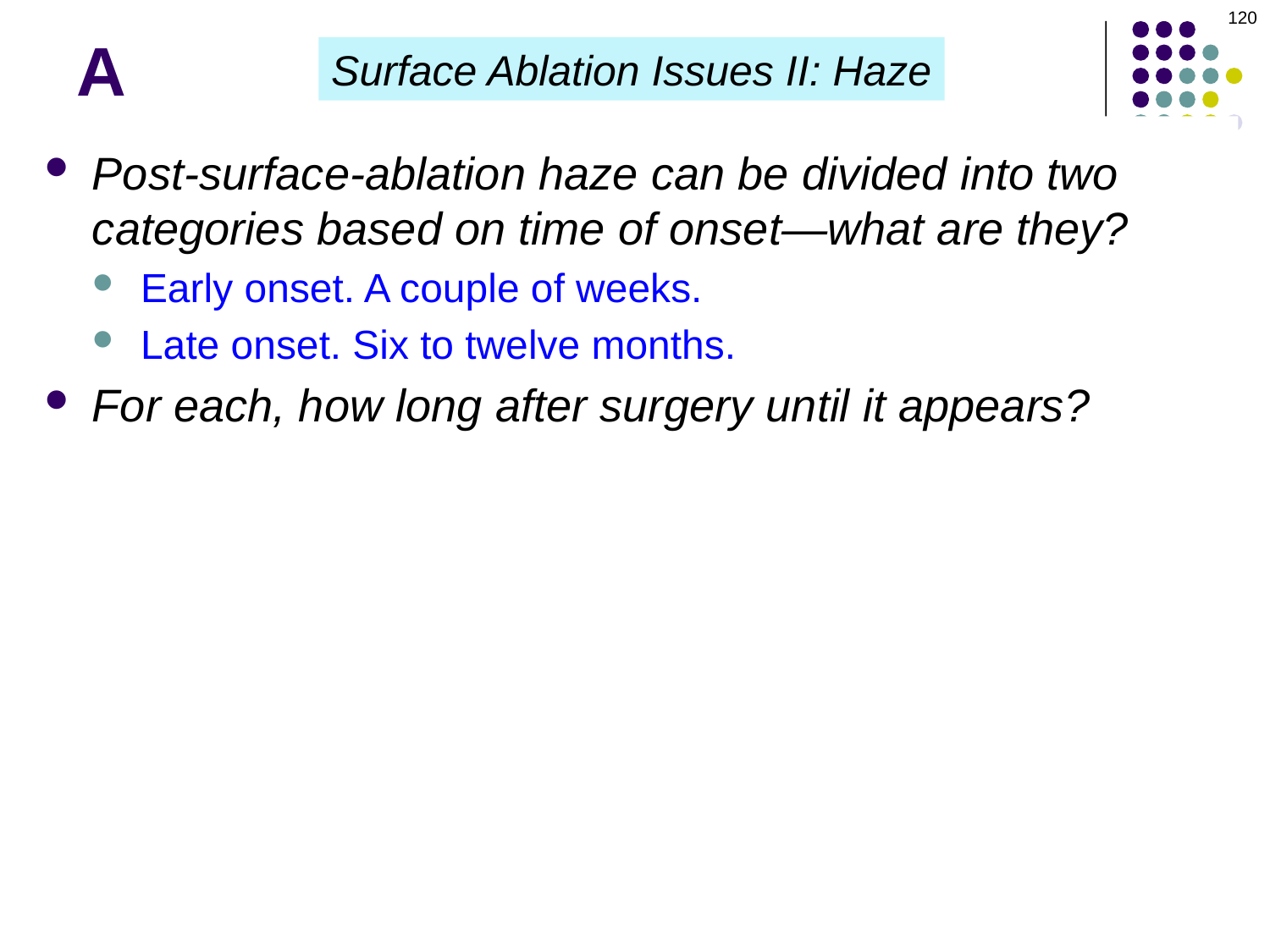

120
# A
Surface Ablation Issues II: Haze

Post-surface-ablation haze can be divided into two categories based on time of onset—what are they?
Early onset. A couple of weeks.
Late onset. Six to twelve months.
For each, how long after surgery until it appears?